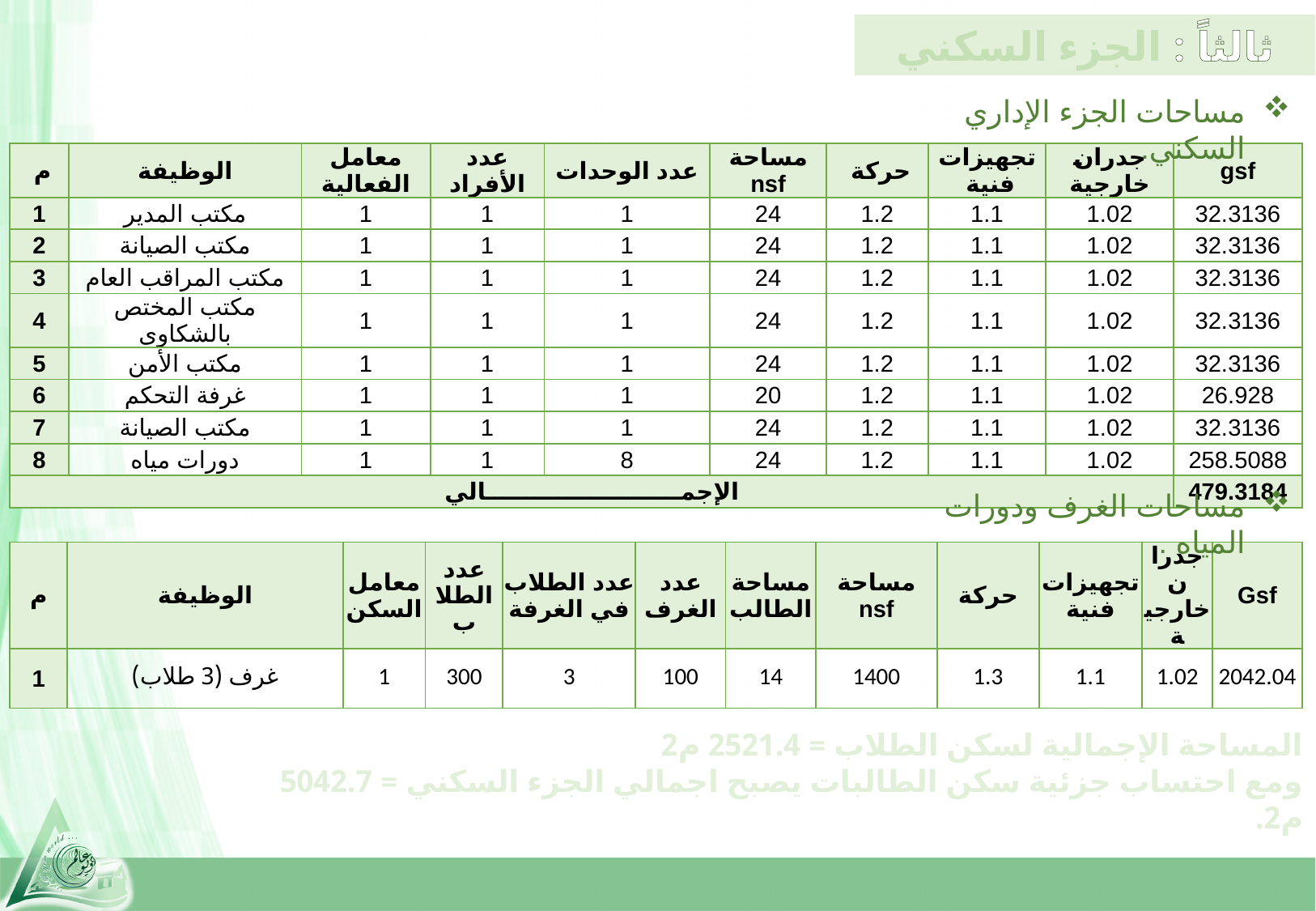

ثالثاً : الجزء السكني
مساحات الجزء الإداري السكني.
| م | الوظيفة | معامل الفعالية | عدد الأفراد | عدد الوحدات | مساحة nsf | حركة | تجهيزات فنية | جدران خارجية | gsf |
| --- | --- | --- | --- | --- | --- | --- | --- | --- | --- |
| 1 | مكتب المدير | 1 | 1 | 1 | 24 | 1.2 | 1.1 | 1.02 | 32.3136 |
| 2 | مكتب الصيانة | 1 | 1 | 1 | 24 | 1.2 | 1.1 | 1.02 | 32.3136 |
| 3 | مكتب المراقب العام | 1 | 1 | 1 | 24 | 1.2 | 1.1 | 1.02 | 32.3136 |
| 4 | مكتب المختص بالشكاوى | 1 | 1 | 1 | 24 | 1.2 | 1.1 | 1.02 | 32.3136 |
| 5 | مكتب الأمن | 1 | 1 | 1 | 24 | 1.2 | 1.1 | 1.02 | 32.3136 |
| 6 | غرفة التحكم | 1 | 1 | 1 | 20 | 1.2 | 1.1 | 1.02 | 26.928 |
| 7 | مكتب الصيانة | 1 | 1 | 1 | 24 | 1.2 | 1.1 | 1.02 | 32.3136 |
| 8 | دورات مياه | 1 | 1 | 8 | 24 | 1.2 | 1.1 | 1.02 | 258.5088 |
| الإجمــــــــــــــــــــــــالي |  |  |  |  |  |  |  |  | 479.3184 |
مساحات الغرف ودورات المياه .
| م | الوظيفة | معامل السكن | عدد الطلاب | عدد الطلاب في الغرفة | عدد الغرف | مساحة الطالب | مساحة nsf | حركة | تجهيزات فنية | جدران خارجية | Gsf |
| --- | --- | --- | --- | --- | --- | --- | --- | --- | --- | --- | --- |
| 1 | غرف (3 طلاب) | 1 | 300 | 3 | 100 | 14 | 1400 | 1.3 | 1.1 | 1.02 | 2042.04 |
المساحة الإجمالية لسكن الطلاب = 2521.4 م2
ومع احتساب جزئية سكن الطالبات يصبح اجمالي الجزء السكني = 5042.7 م2.